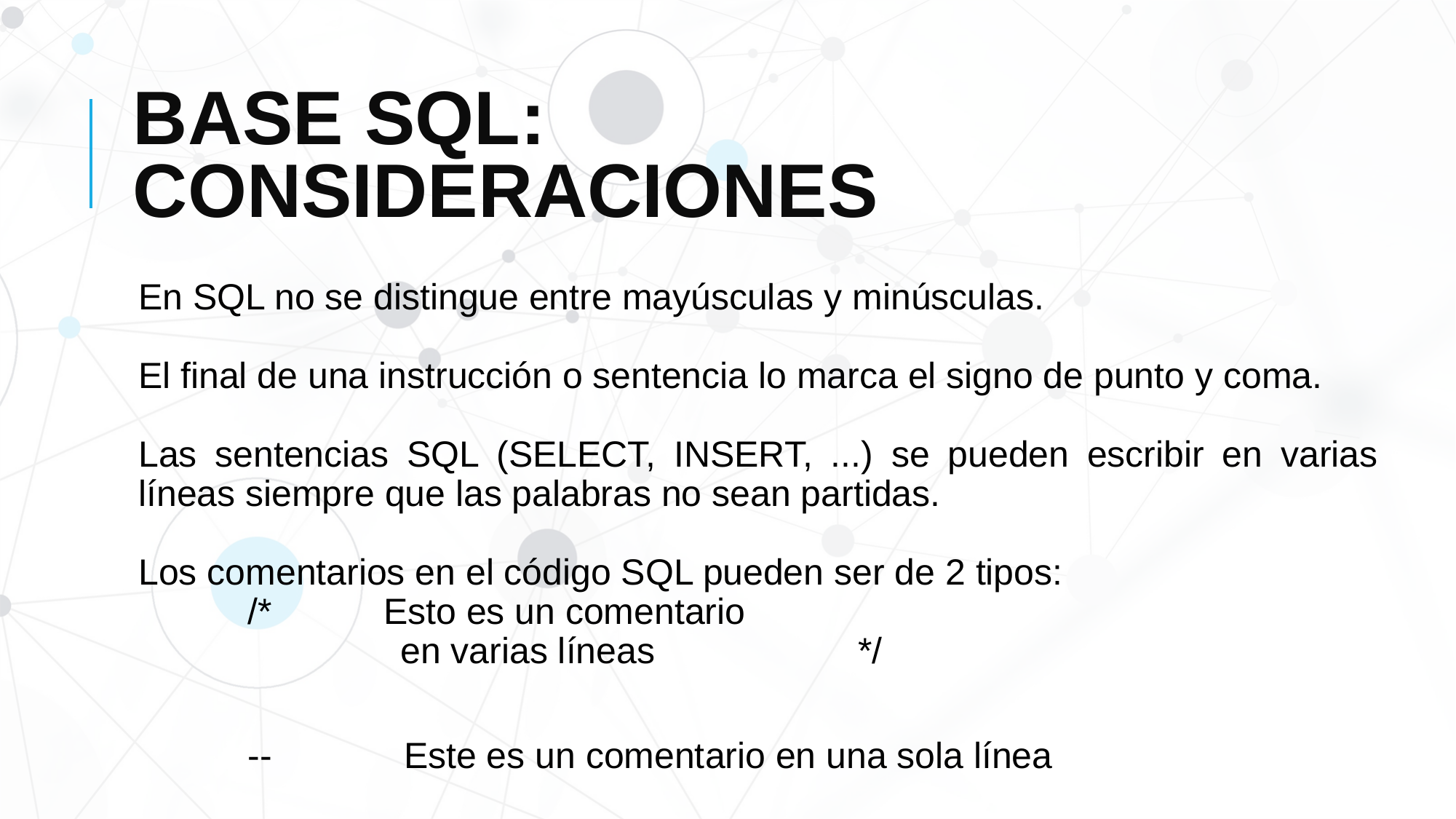

# BASE SQL: CONSIDERACIONES
En SQL no se distingue entre mayúsculas y minúsculas.

El final de una instrucción o sentencia lo marca el signo de punto y coma.

Las sentencias SQL (SELECT, INSERT, ...) se pueden escribir en varias líneas siempre que las palabras no sean partidas.

Los comentarios en el código SQL pueden ser de 2 tipos:
/*           Esto es un comentario
               en varias líneas                    */

--             Este es un comentario en una sola línea